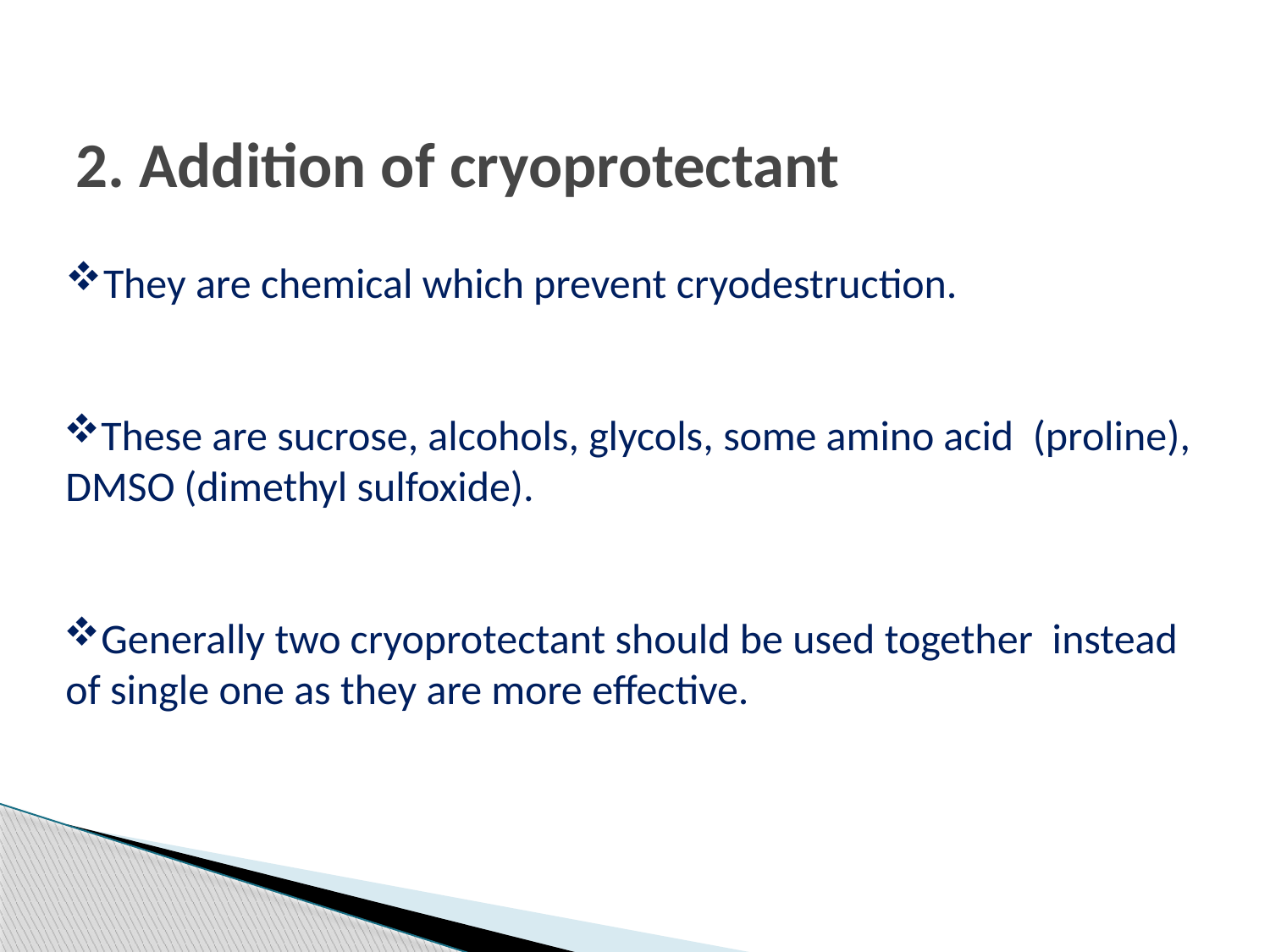

# 2. Addition of cryoprotectant
They are chemical which prevent cryodestruction.

These are sucrose, alcohols, glycols, some amino acid  (proline),	DMSO (dimethyl sulfoxide).

Generally two cryoprotectant should be used together  instead of single one as they are more effective.